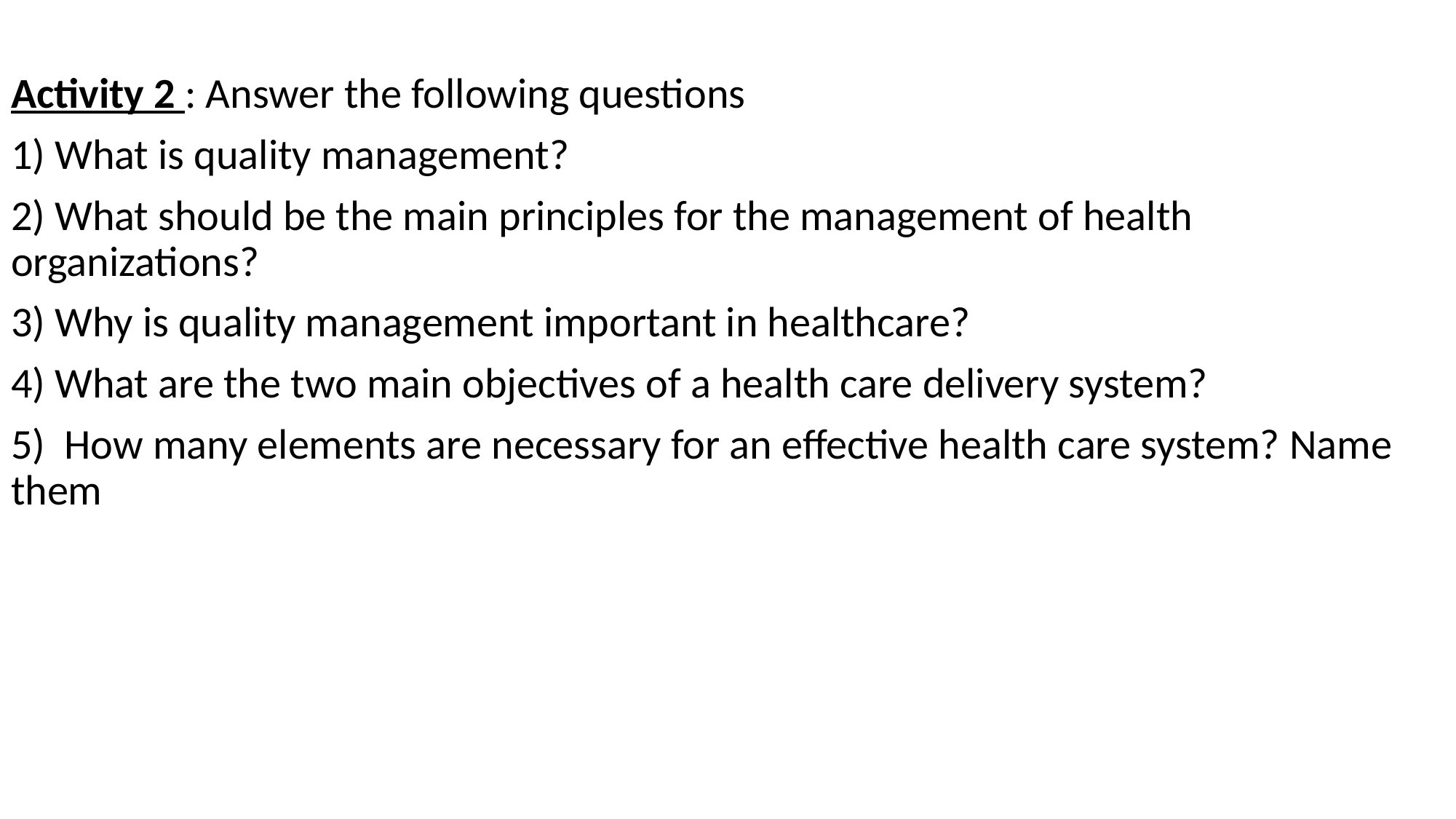

Activity 2 : Answer the following questions
1) What is quality management?
2) What should be the main principles for the management of health organizations?
3) Why is quality management important in healthcare?
4) What are the two main objectives of a health care delivery system?
5)  How many elements are necessary for an effective health care system? Name them